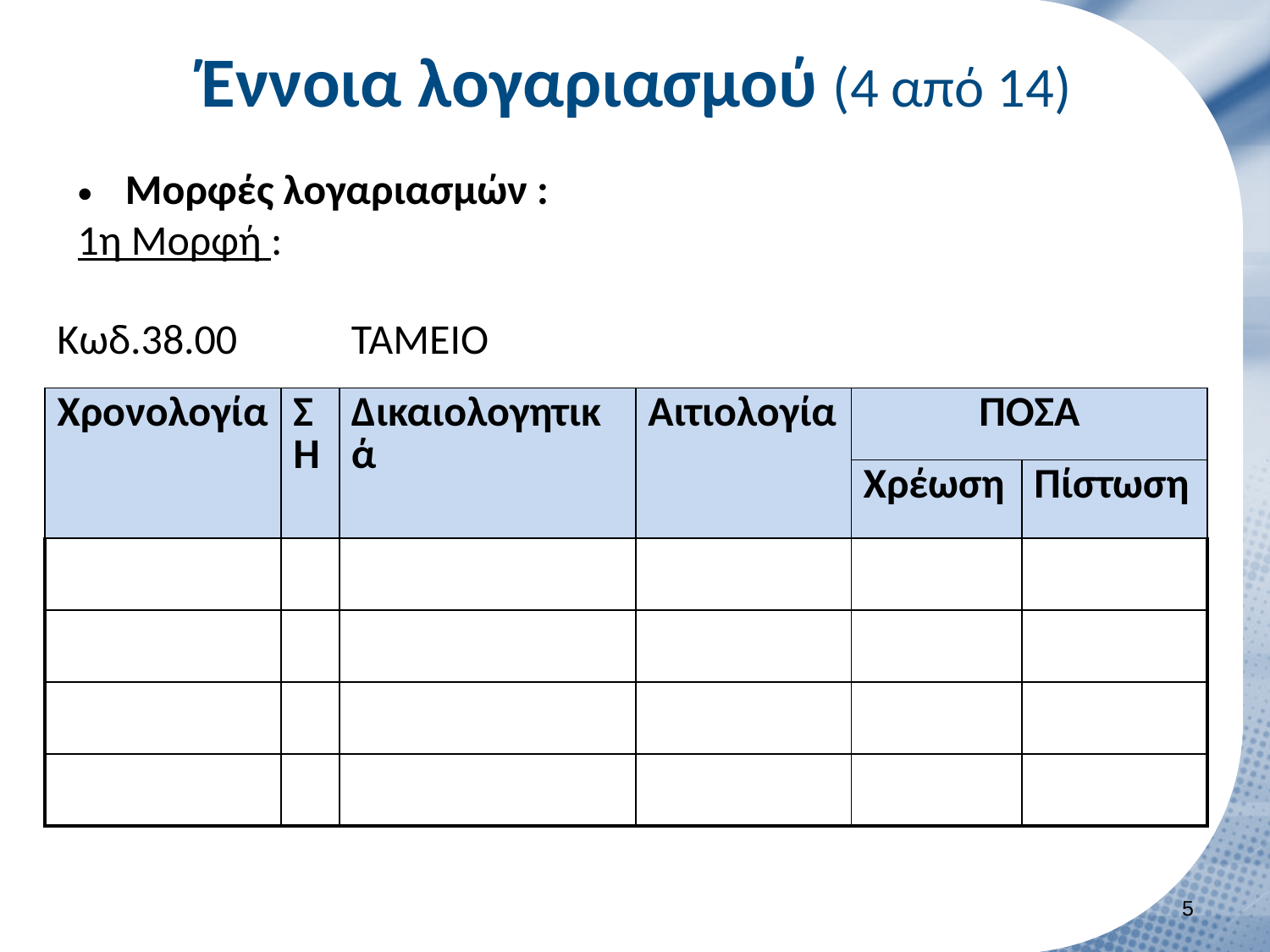

# Έννοια λογαριασμού (4 από 14)
Μορφές λογαριασμών :
1η Μορφή :
| Κωδ.38.00 |  | ΤΑΜΕΙΟ |  |  |  |
| --- | --- | --- | --- | --- | --- |
| Χρονολογία | ΣΗ | Δικαιολογητικά | Αιτιολογία | ΠΟΣΑ |  |
|  |  |  |  | Χρέωση | Πίστωση |
|  |  |  |  |  |  |
|  |  |  |  |  |  |
|  |  |  |  |  |  |
|  |  |  |  |  |  |
5